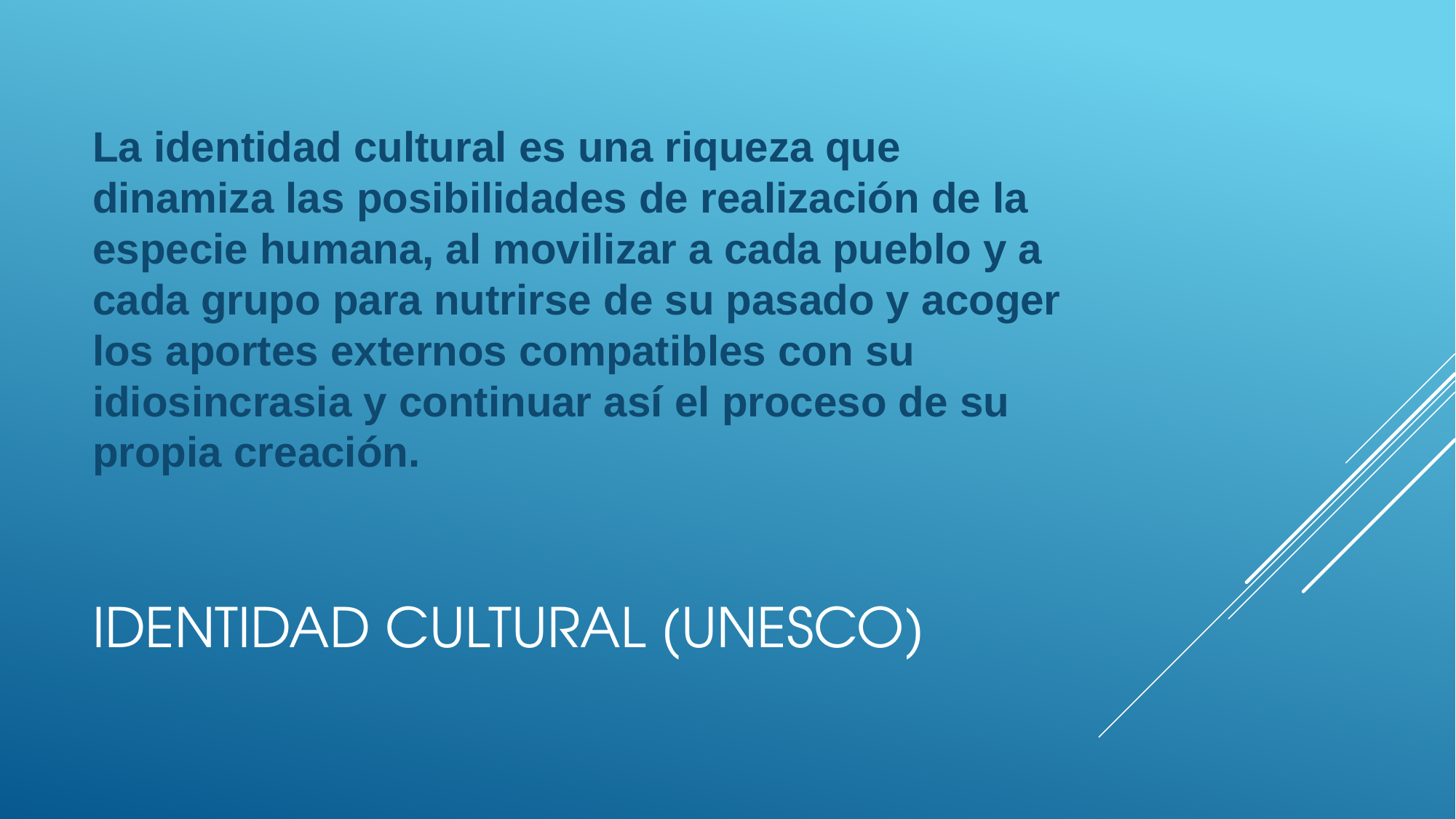

La identidad cultural es una riqueza que dinamiza las posibilidades de realización de la especie humana, al movilizar a cada pueblo y a cada grupo para nutrirse de su pasado y acoger los aportes externos compatibles con su idiosincrasia y continuar así el proceso de su propia creación.
# Identidad cultural (Unesco)